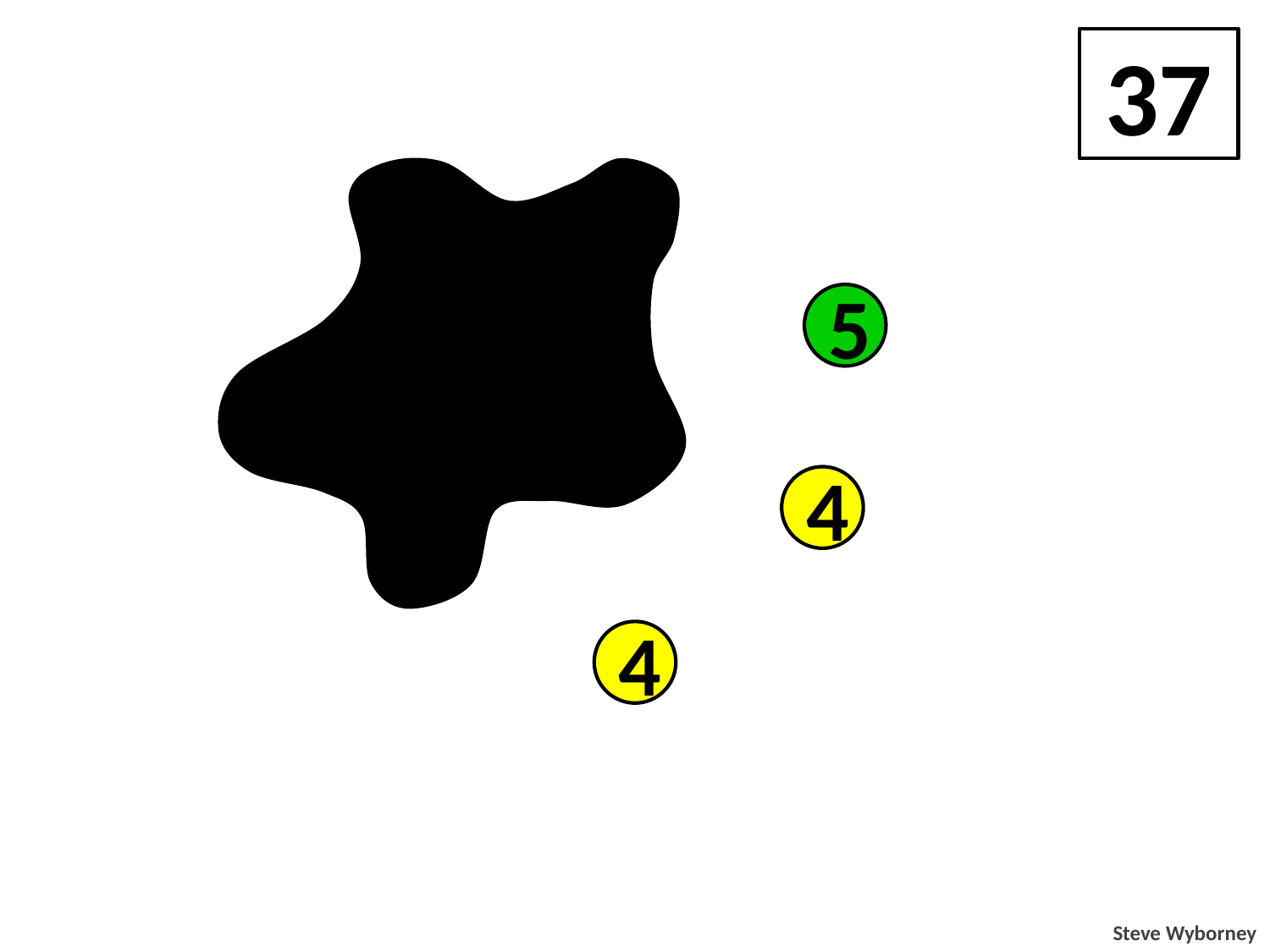

37

4
5
5
5
5
4
5
4
Steve Wyborney